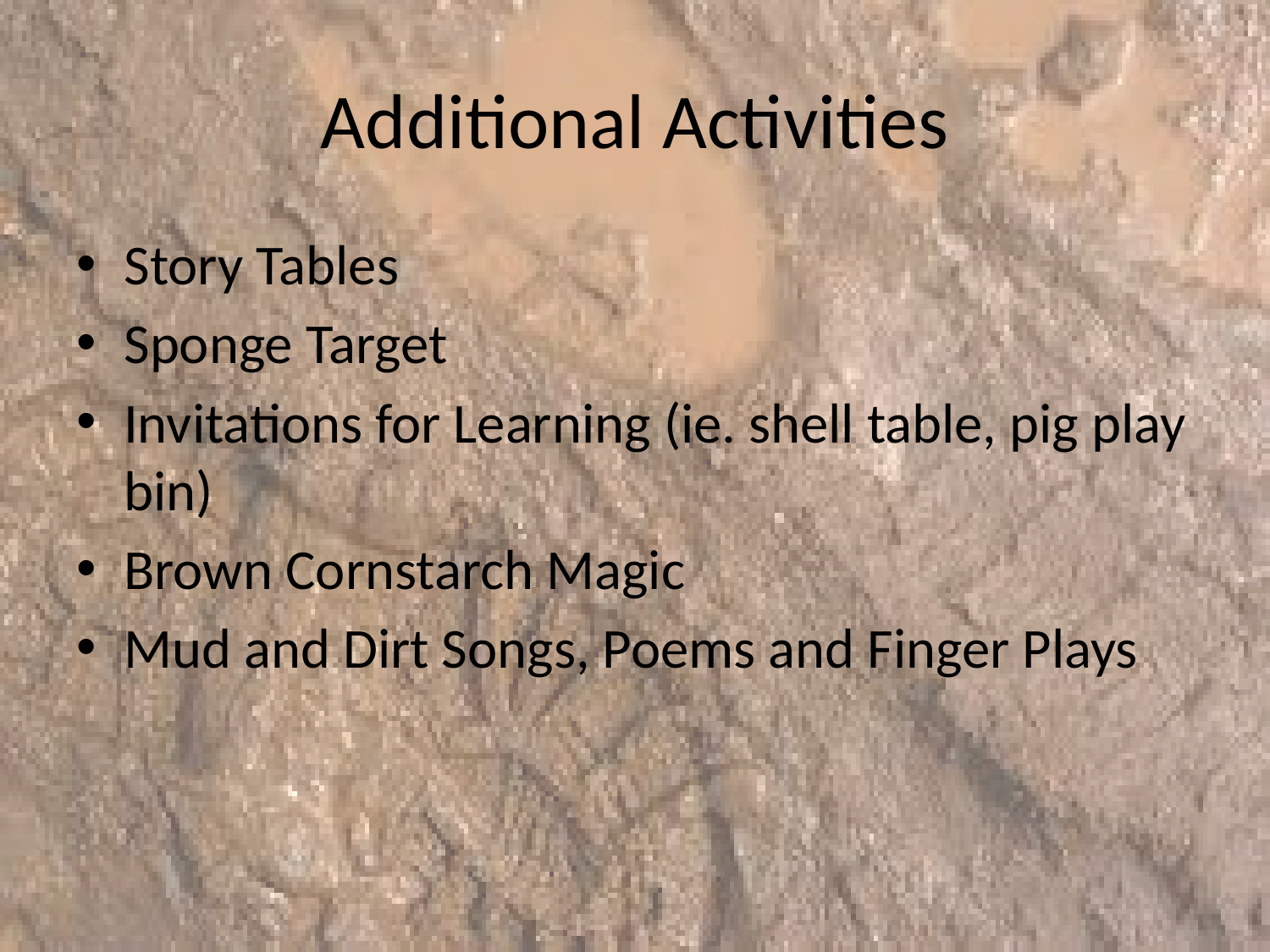

# Additional Activities
Story Tables
Sponge Target
Invitations for Learning (ie. shell table, pig play bin)
Brown Cornstarch Magic
Mud and Dirt Songs, Poems and Finger Plays